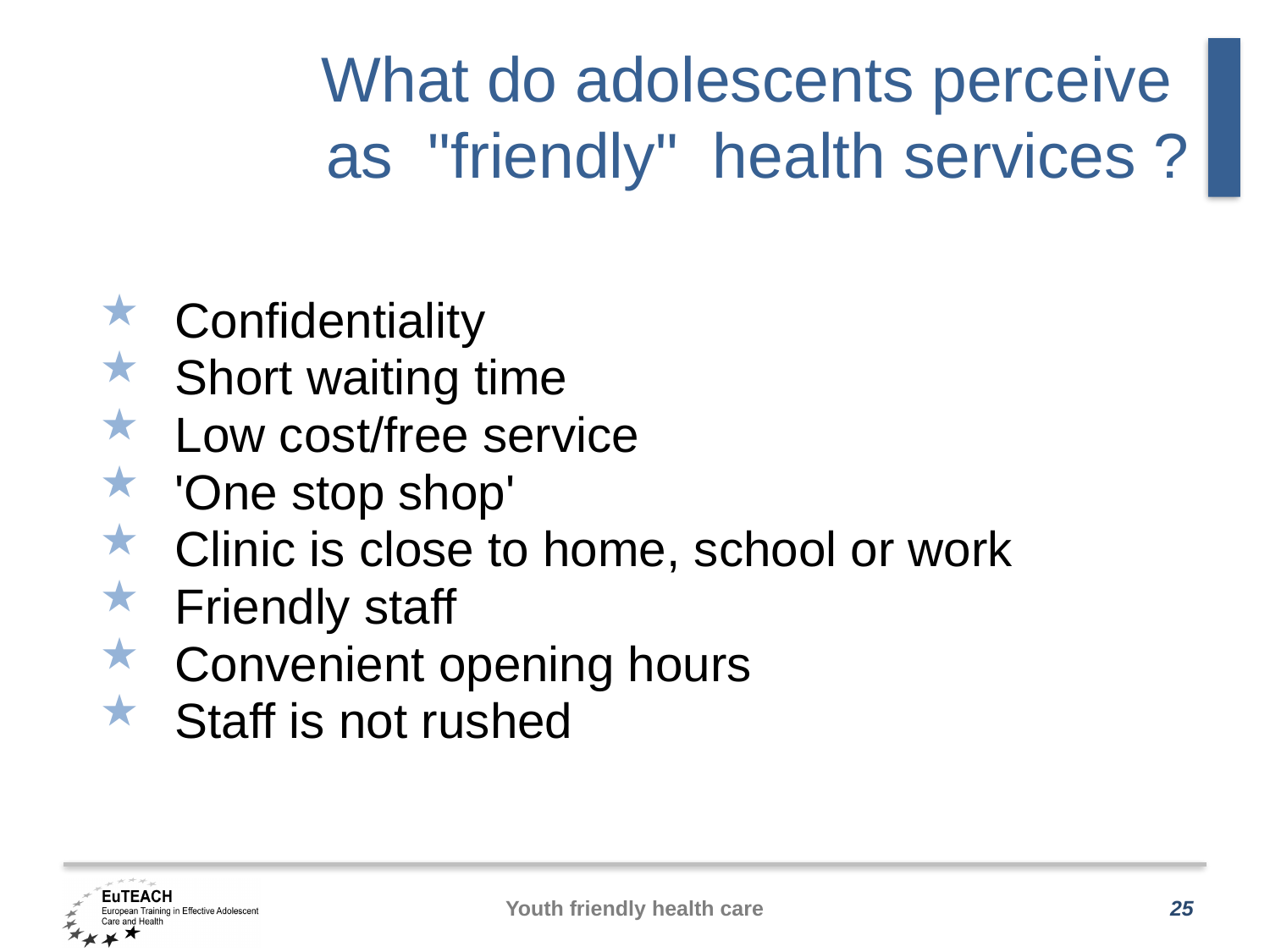

What do adolescents perceive
as  "friendly"  health services ?
Confidentiality
Short waiting time
Low cost/free service
'One stop shop'
Clinic is close to home, school or work
Friendly staff
Convenient opening hours
Staff is not rushed
Youth friendly health care
25